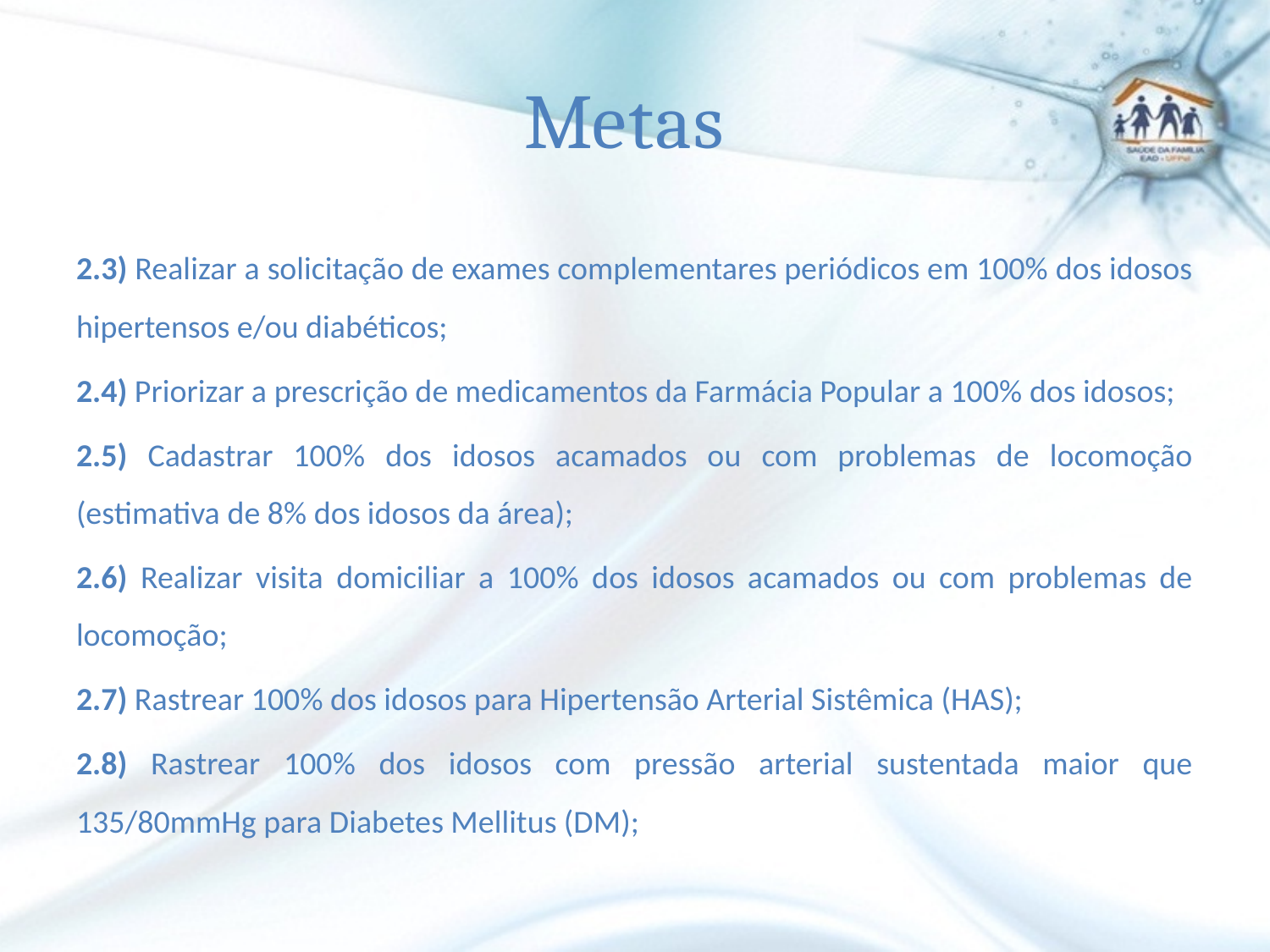

# Metas
2.3) Realizar a solicitação de exames complementares periódicos em 100% dos idosos hipertensos e/ou diabéticos;
2.4) Priorizar a prescrição de medicamentos da Farmácia Popular a 100% dos idosos;
2.5) Cadastrar 100% dos idosos acamados ou com problemas de locomoção (estimativa de 8% dos idosos da área);
2.6) Realizar visita domiciliar a 100% dos idosos acamados ou com problemas de locomoção;
2.7) Rastrear 100% dos idosos para Hipertensão Arterial Sistêmica (HAS);
2.8) Rastrear 100% dos idosos com pressão arterial sustentada maior que 135/80mmHg para Diabetes Mellitus (DM);